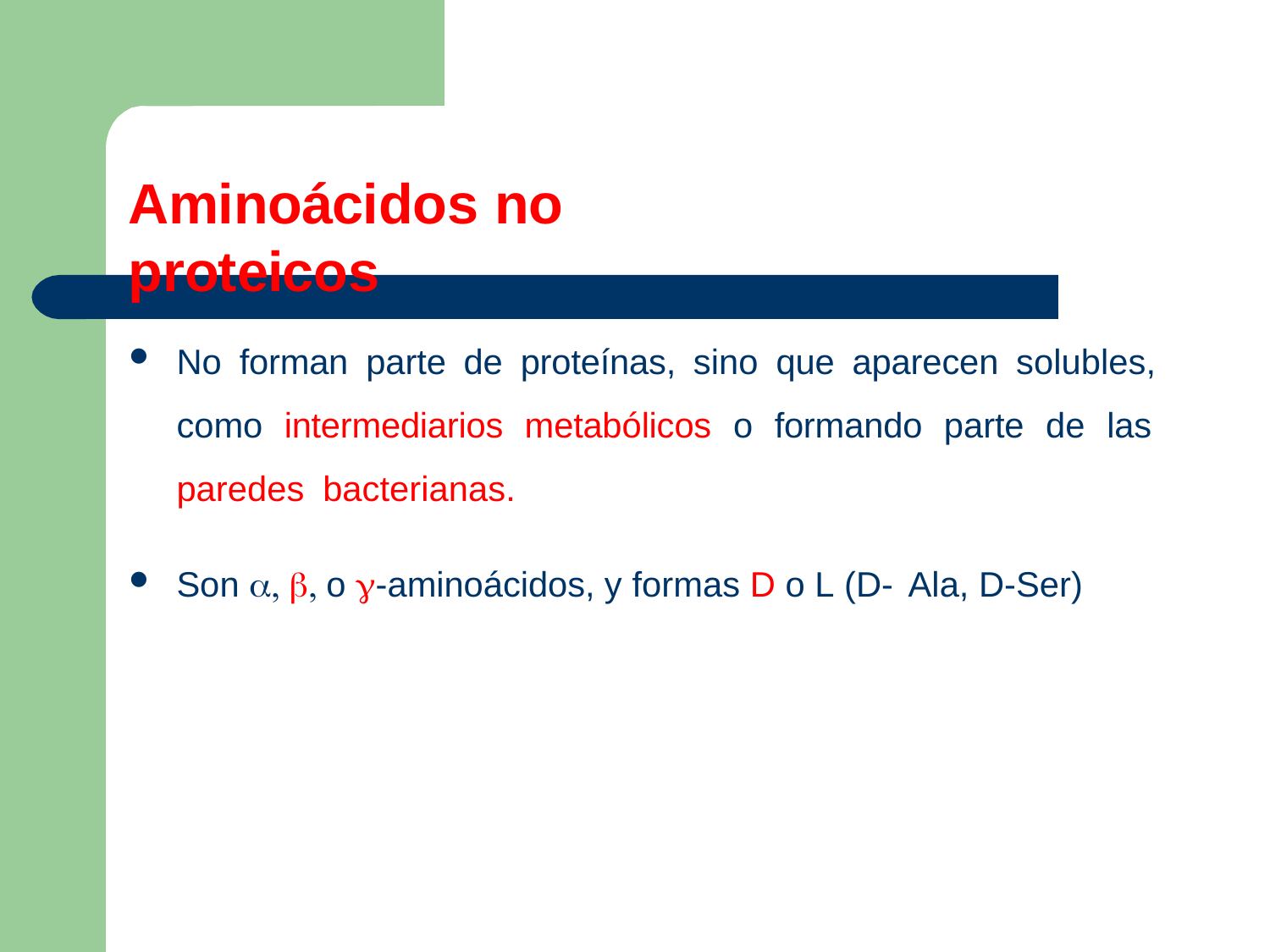

# Aminoácidos no proteicos
No forman parte de proteínas, sino que aparecen solubles,  como intermediarios metabólicos o formando parte de las  paredes bacterianas.

Son α, β, o γ-aminoácidos, y formas D o L (D- Ala, D-Ser)